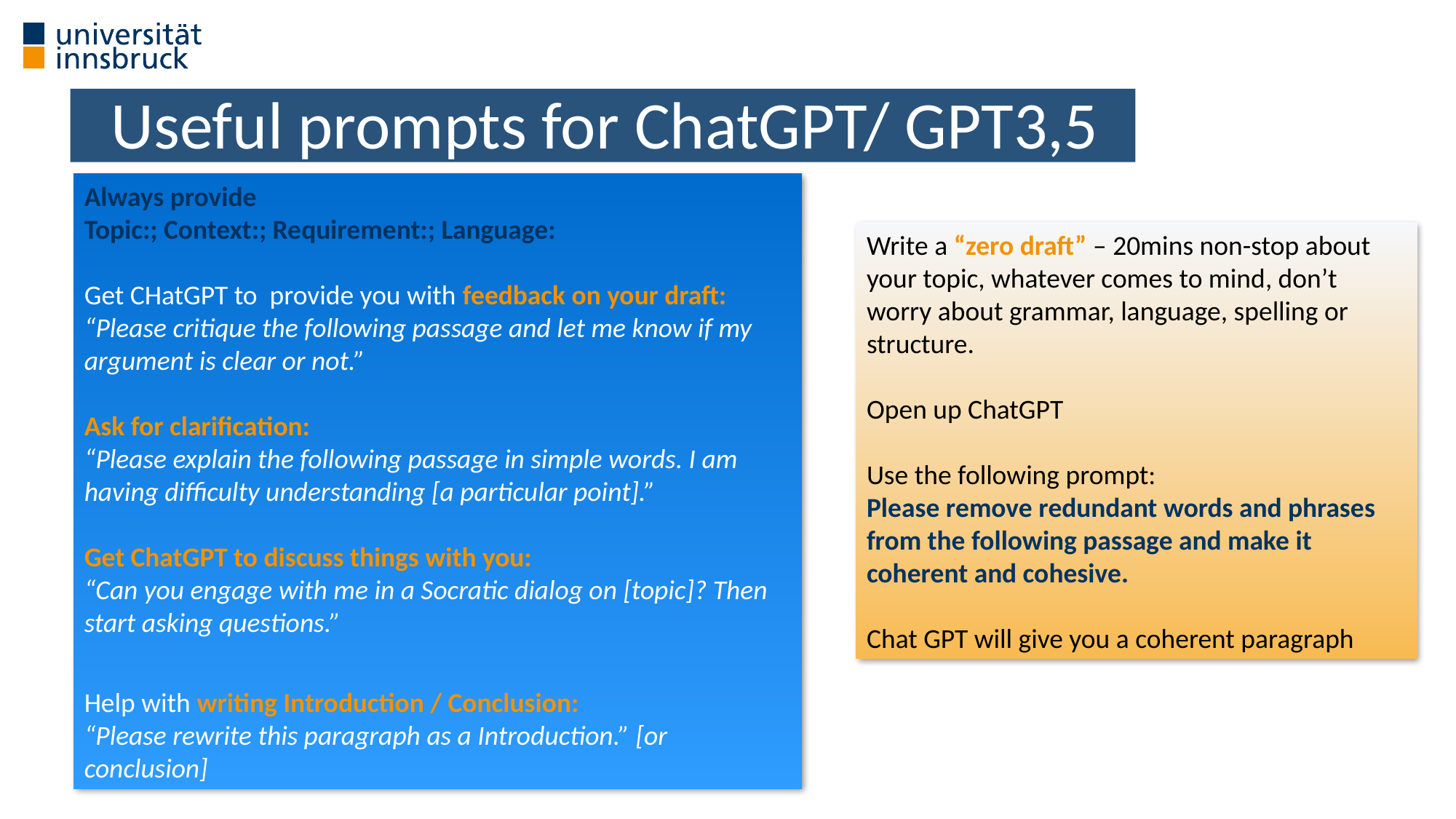

# Useful prompts for ChatGPT/ GPT3,5
Always provide
Topic:; Context:; Requirement:; Language:

Get CHatGPT to  provide you with feedback on your draft:
“Please critique the following passage and let me know if my argument is clear or not.”

Ask for clarification:
“Please explain the following passage in simple words. I am having difficulty understanding [a particular point].”
Get ChatGPT to discuss things with you:
“Can you engage with me in a Socratic dialog on [topic]? Then start asking questions.”

Help with writing Introduction / Conclusion:
“Please rewrite this paragraph as a Introduction.” [or conclusion]
Write a “zero draft” – 20mins non-stop about your topic, whatever comes to mind, don’t worry about grammar, language, spelling or structure.

Open up ChatGPT

Use the following prompt:
Please remove redundant words and phrases from the following passage and make it coherent and cohesive.

Chat GPT will give you a coherent paragraph